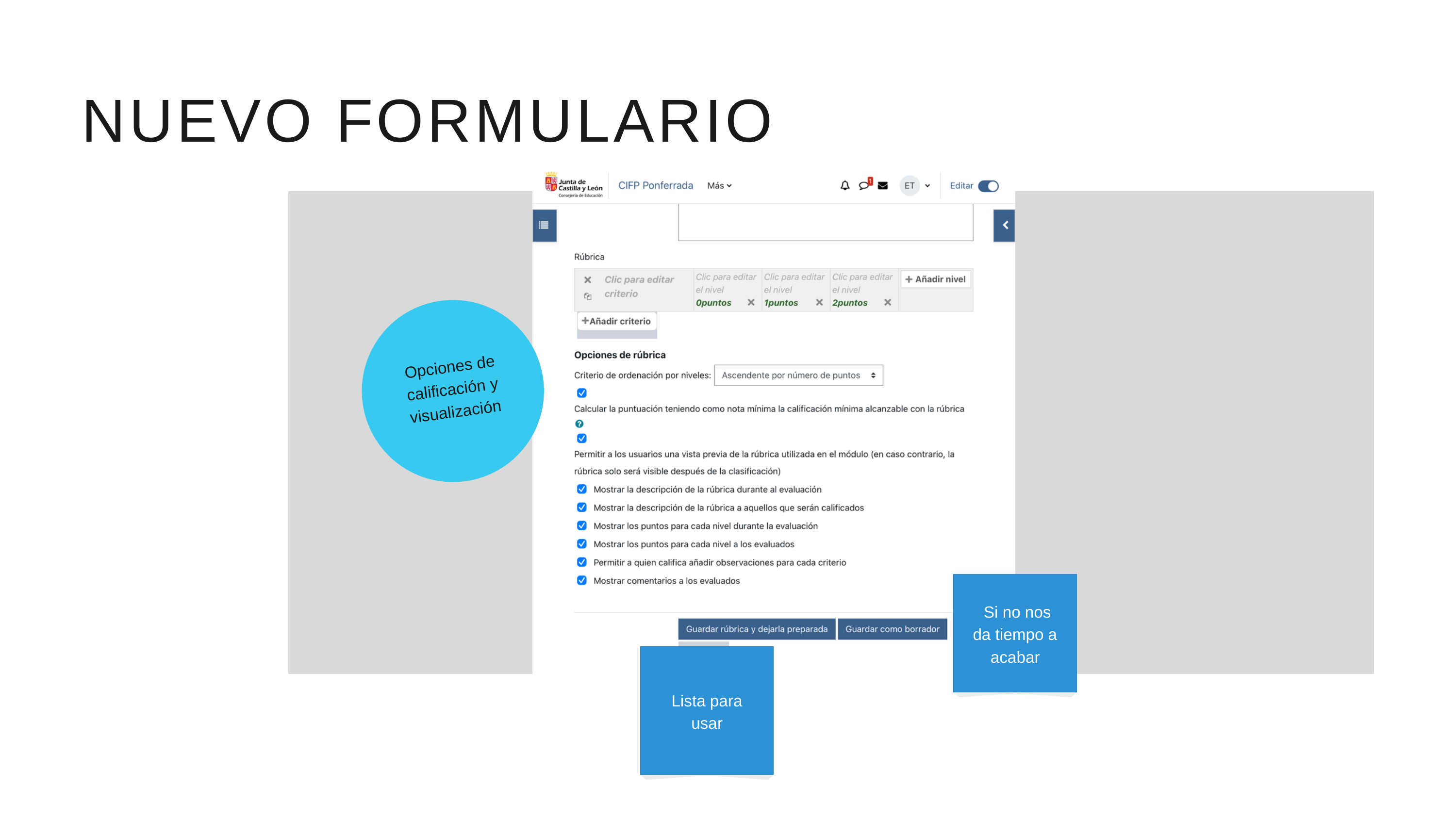

NUEVO FORMULARIO

Opciones de calificación y visualización

 Si no nos da tiempo a acabar

Lista para usar